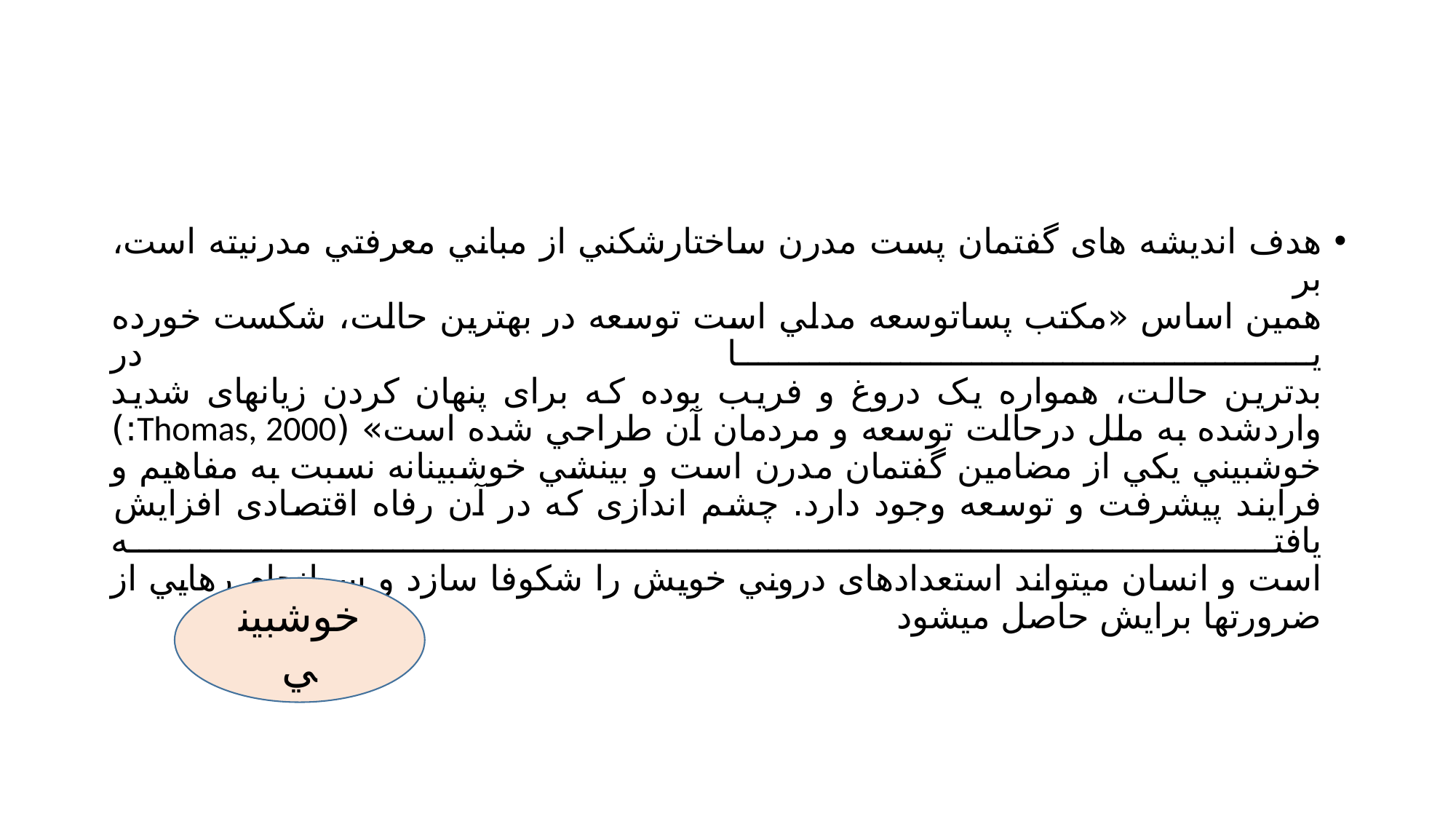

#
هدف اندیشه های گفتمان پست مدرن ساختارشکني از مباني معرفتي مدرنيته است، بر
همين اساس «مکتب پساتوسعه مدلي است توسعه در بهترین حالت، شکست خورده یا در
بدترین حالت، همواره یک دروغ و فریب بوده که برای پنهان کردن زیانهای شدید
واردشده به ملل درحالت توسعه و مردمان آن طراحي شده است» (Thomas, 2000:) خوشبيني یکي از مضامين گفتمان مدرن است و بينشي خوشبينانه نسبت به مفاهيم و
فرایند پيشرفت و توسعه وجود دارد. چشم اندازی که در آن رفاه اقتصادی افزایش یافته
است و انسان ميتواند استعدادهای دروني خویش را شکوفا سازد و سرانجام رهایي از
ضرورتها برایش حاصل ميشود

خوشبيني